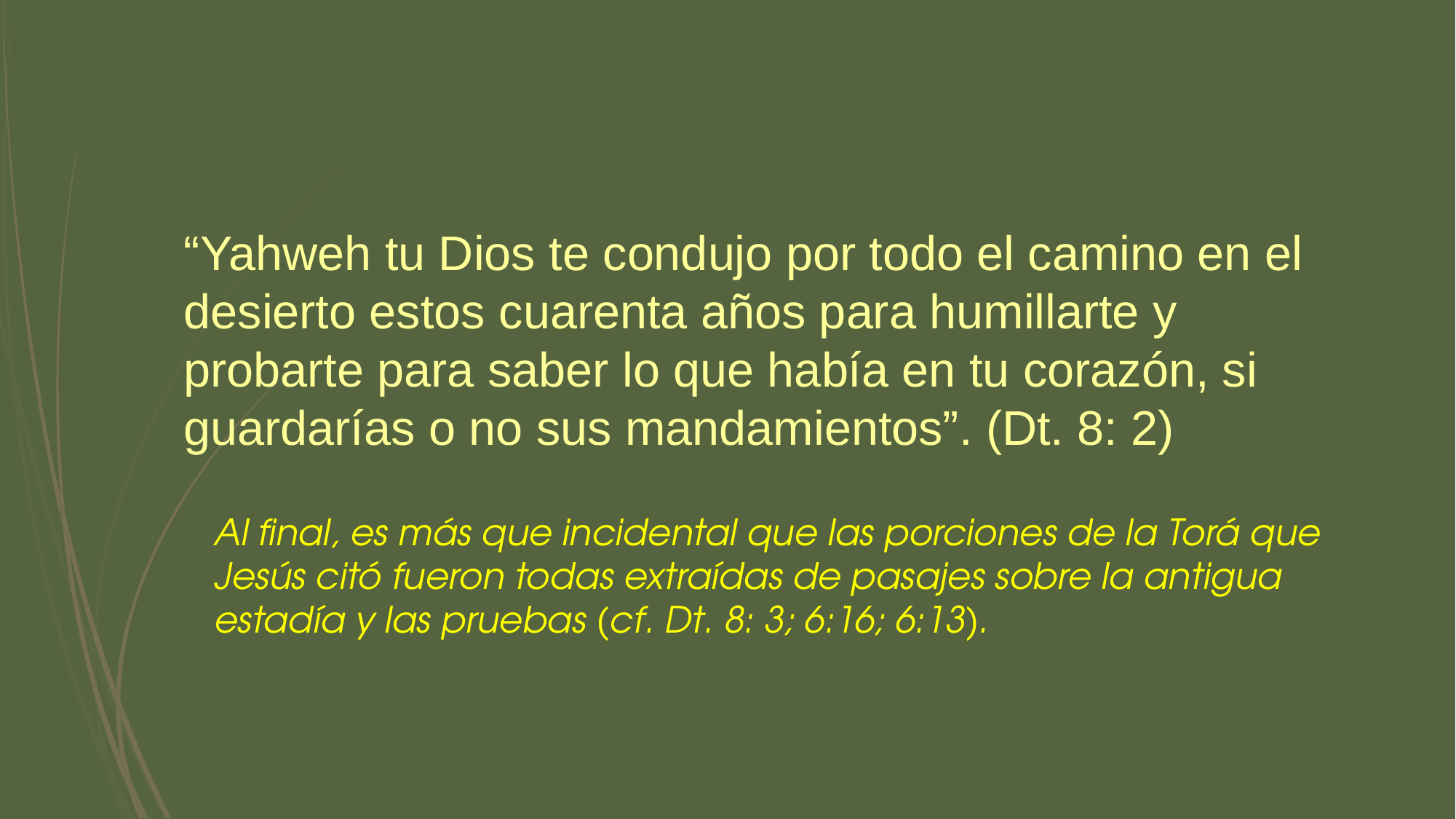

# “Yahweh tu Dios te condujo por todo el camino en el desierto estos cuarenta años para humillarte y probarte para saber lo que había en tu corazón, si guardarías o no sus mandamientos”. (Dt. 8: 2)
Al final, es más que incidental que las porciones de la Torá que Jesús citó fueron todas extraídas de pasajes sobre la antigua estadía y las pruebas (cf. Dt. 8: 3; 6:16; 6:13).